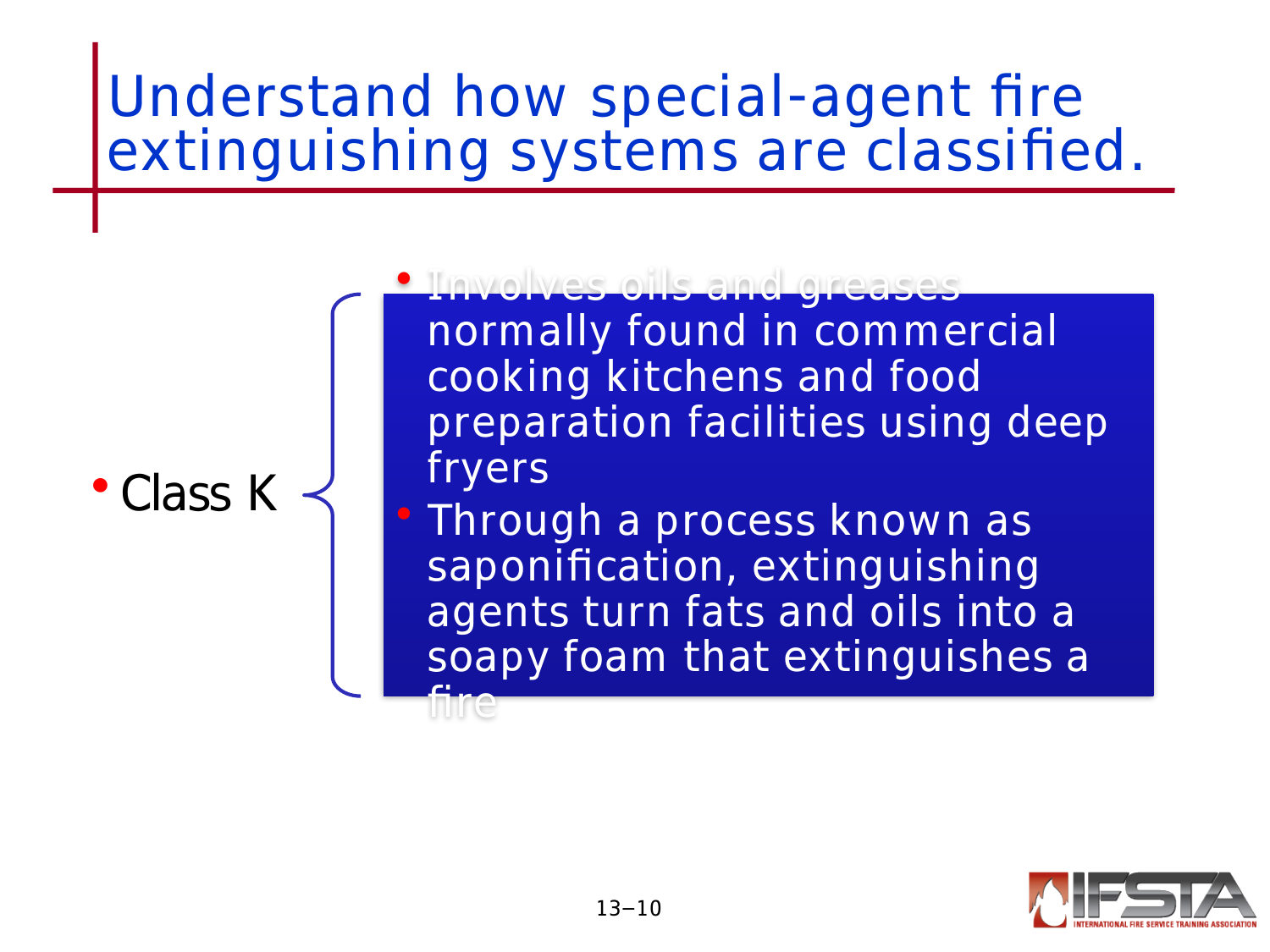

# Understand how special-agent fire extinguishing systems are classified.
Class K
Involves oils and greases normally found in commercial cooking kitchens and food preparation facilities using deep fryers
Through a process known as saponification, extinguishing agents turn fats and oils into a soapy foam that extinguishes a fire
13–10